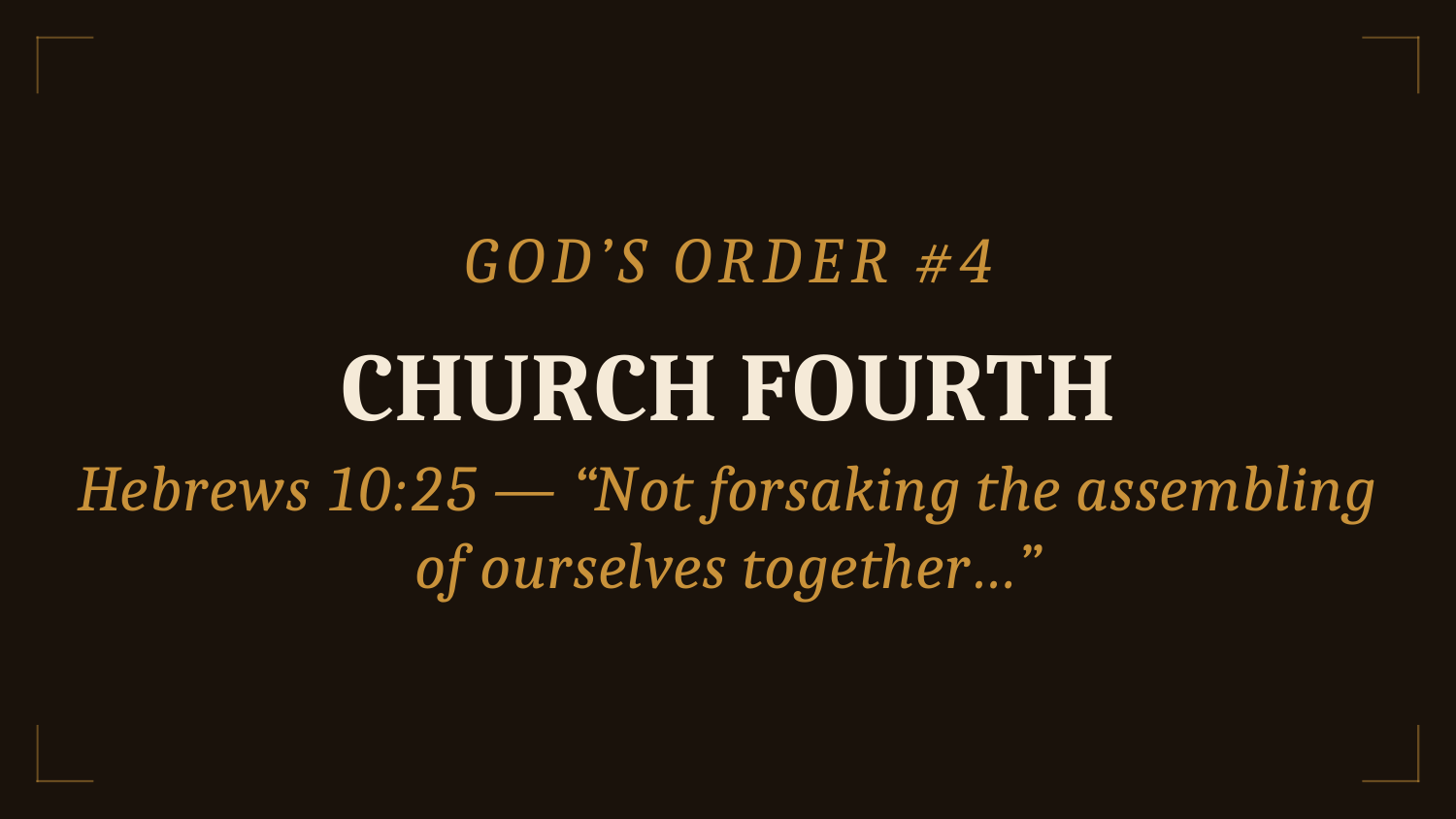

GOD’S ORDER #4
CHURCH FOURTH
Hebrews 10:25 — “Not forsaking the assembling of ourselves together…”